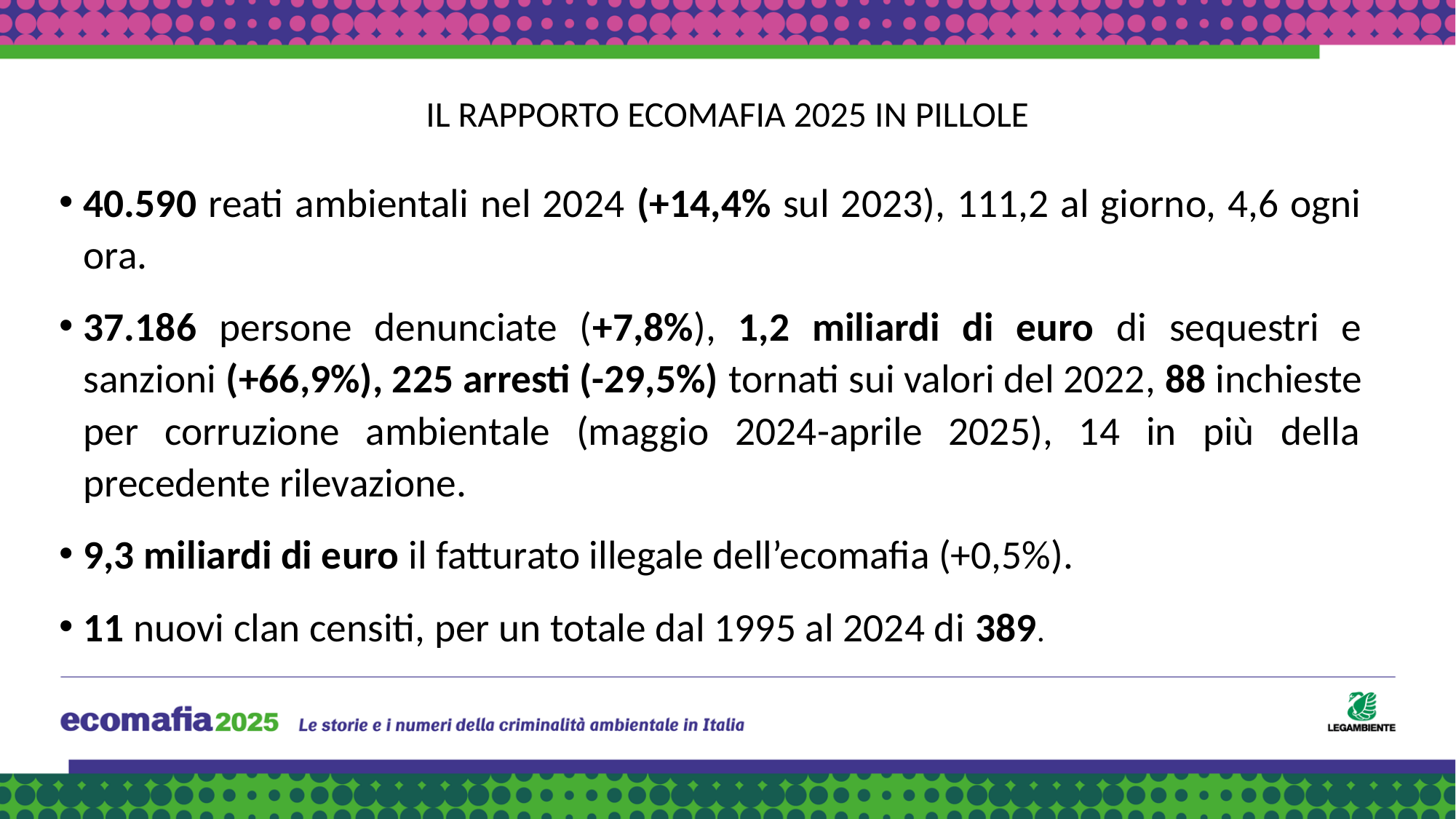

# Il Rapporto ecomafia 2025 in pillole
40.590 reati ambientali nel 2024 (+14,4% sul 2023), 111,2 al giorno, 4,6 ogni ora.
37.186 persone denunciate (+7,8%), 1,2 miliardi di euro di sequestri e sanzioni (+66,9%), 225 arresti (-29,5%) tornati sui valori del 2022, 88 inchieste per corruzione ambientale (maggio 2024-aprile 2025), 14 in più della precedente rilevazione.
9,3 miliardi di euro il fatturato illegale dell’ecomafia (+0,5%).
11 nuovi clan censiti, per un totale dal 1995 al 2024 di 389.